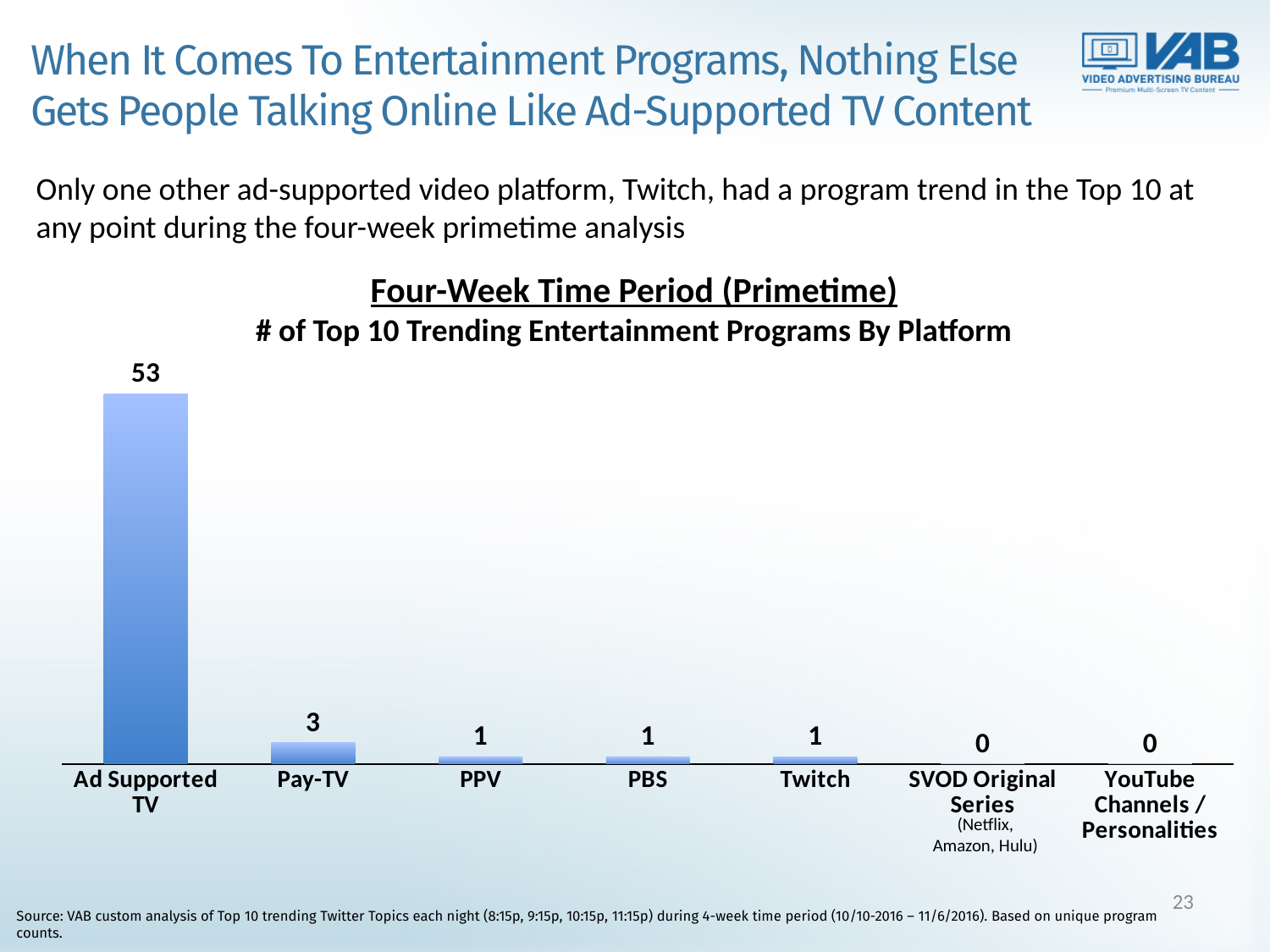

When It Comes To Entertainment Programs, Nothing Else Gets People Talking Online Like Ad-Supported TV Content
Only one other ad-supported video platform, Twitch, had a program trend in the Top 10 at any point during the four-week primetime analysis
Four-Week Time Period (Primetime)
# of Top 10 Trending Entertainment Programs By Platform

### Chart

| Category | Column1 |
|---|---|
| Ad Supported TV | 53.0 |
| Pay-TV | 3.0 |
| PPV | 1.0 |
| PBS | 1.0 |
| Twitch | 1.0 |
| SVOD Original Series | 0.0 |
| YouTube Channels / Personalities | 0.0 |
(Netflix, Amazon, Hulu)
23
Source: VAB custom analysis of Top 10 trending Twitter Topics each night (8:15p, 9:15p, 10:15p, 11:15p) during 4-week time period (10/10-2016 – 11/6/2016). Based on unique program counts.